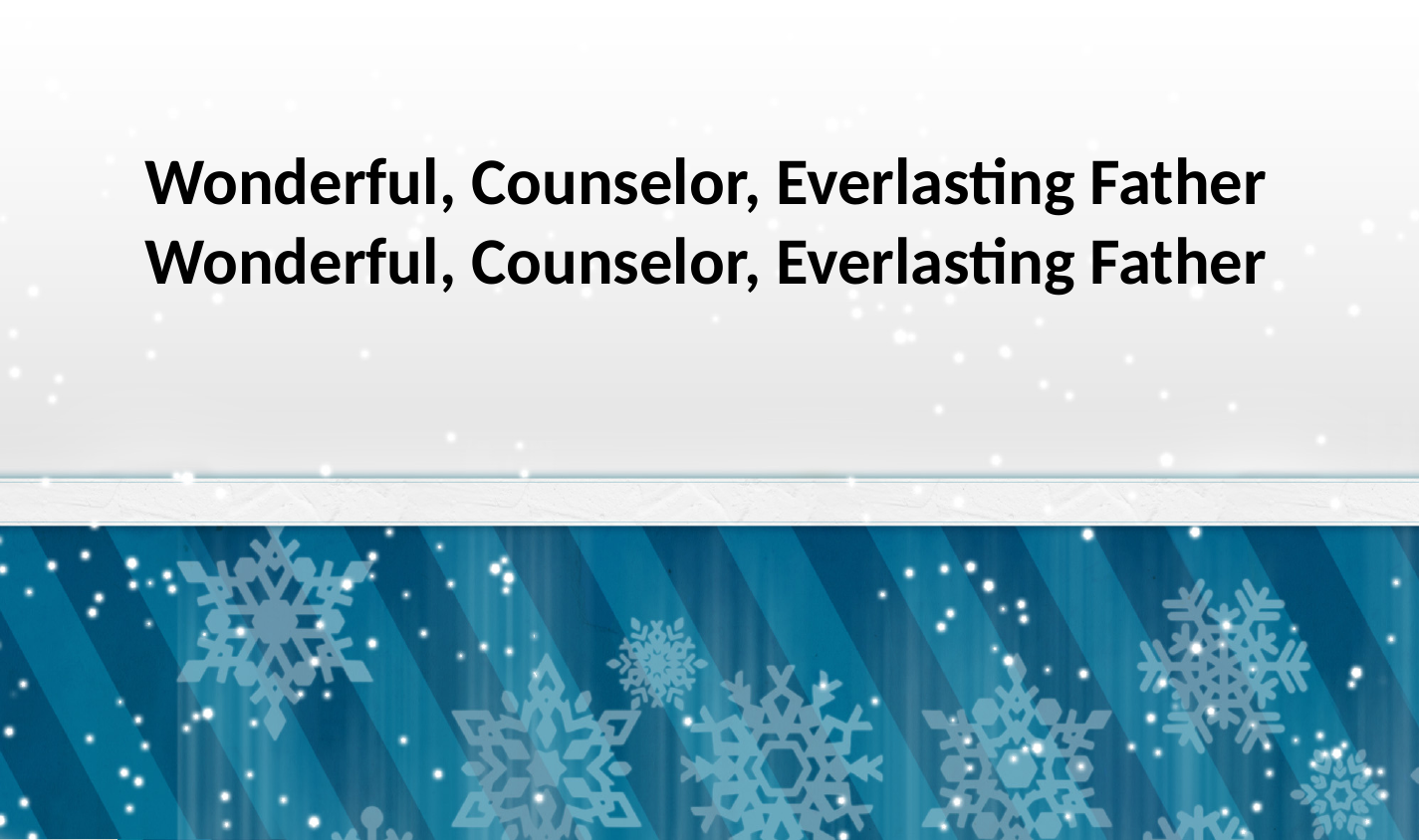

Wonderful, Counselor, Everlasting Father
 Wonderful, Counselor, Everlasting Father